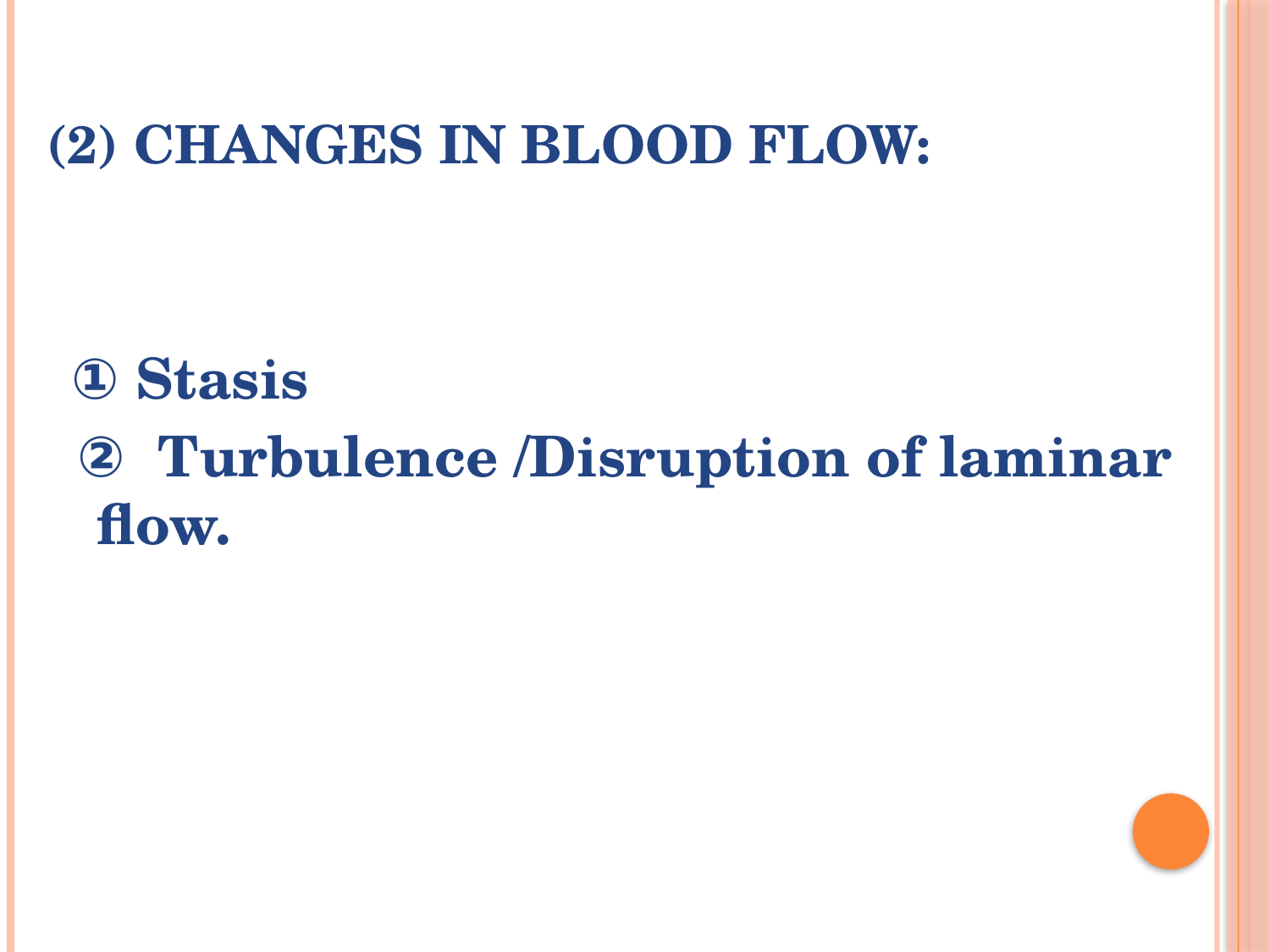

# (2) Changes in blood flow:
     ① Stasis
    ②  Turbulence /Disruption of laminar flow.